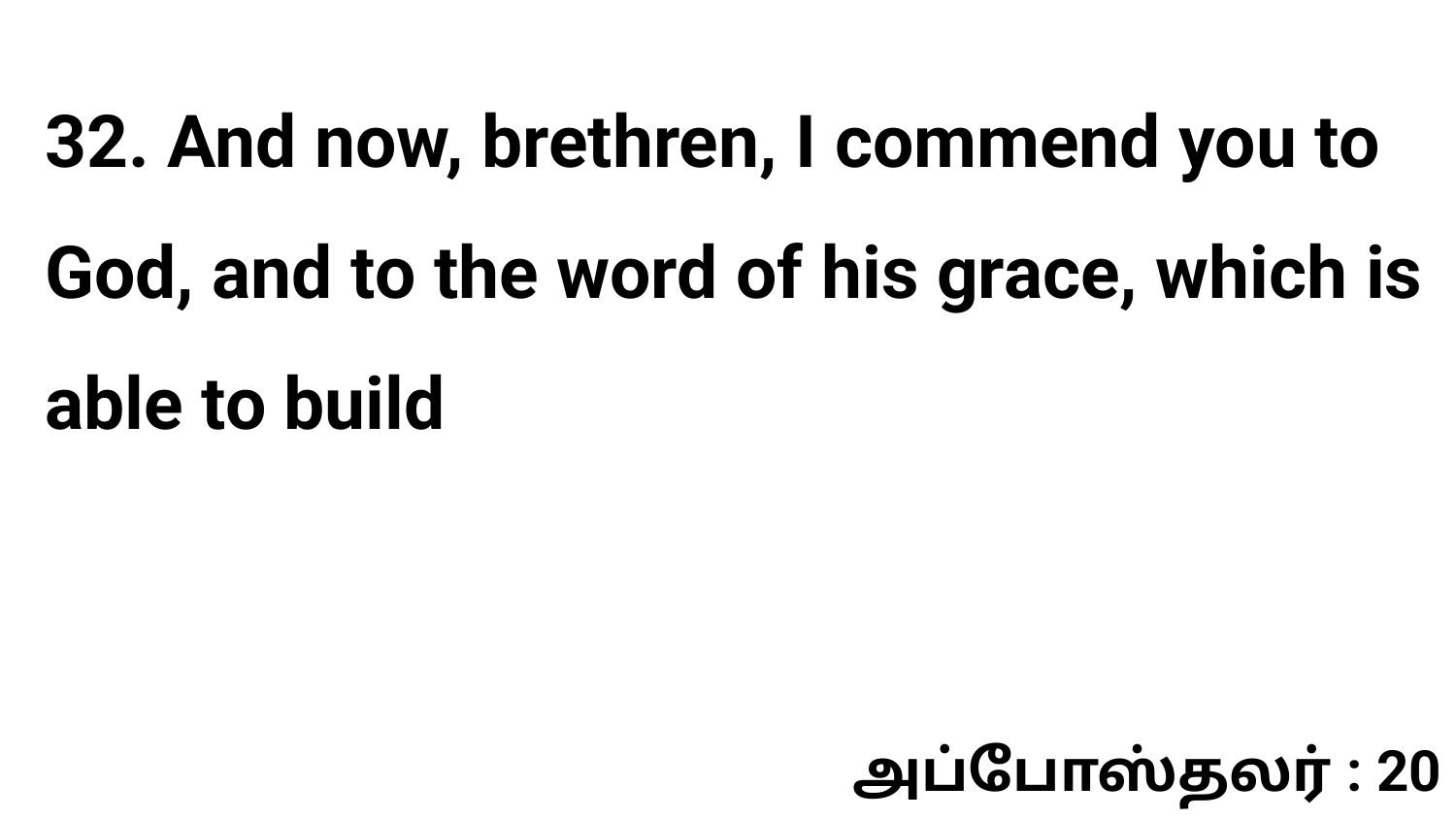

32. And now, brethren, I commend you to God, and to the word of his grace, which is able to build
அப்போஸ்தலர் : 20